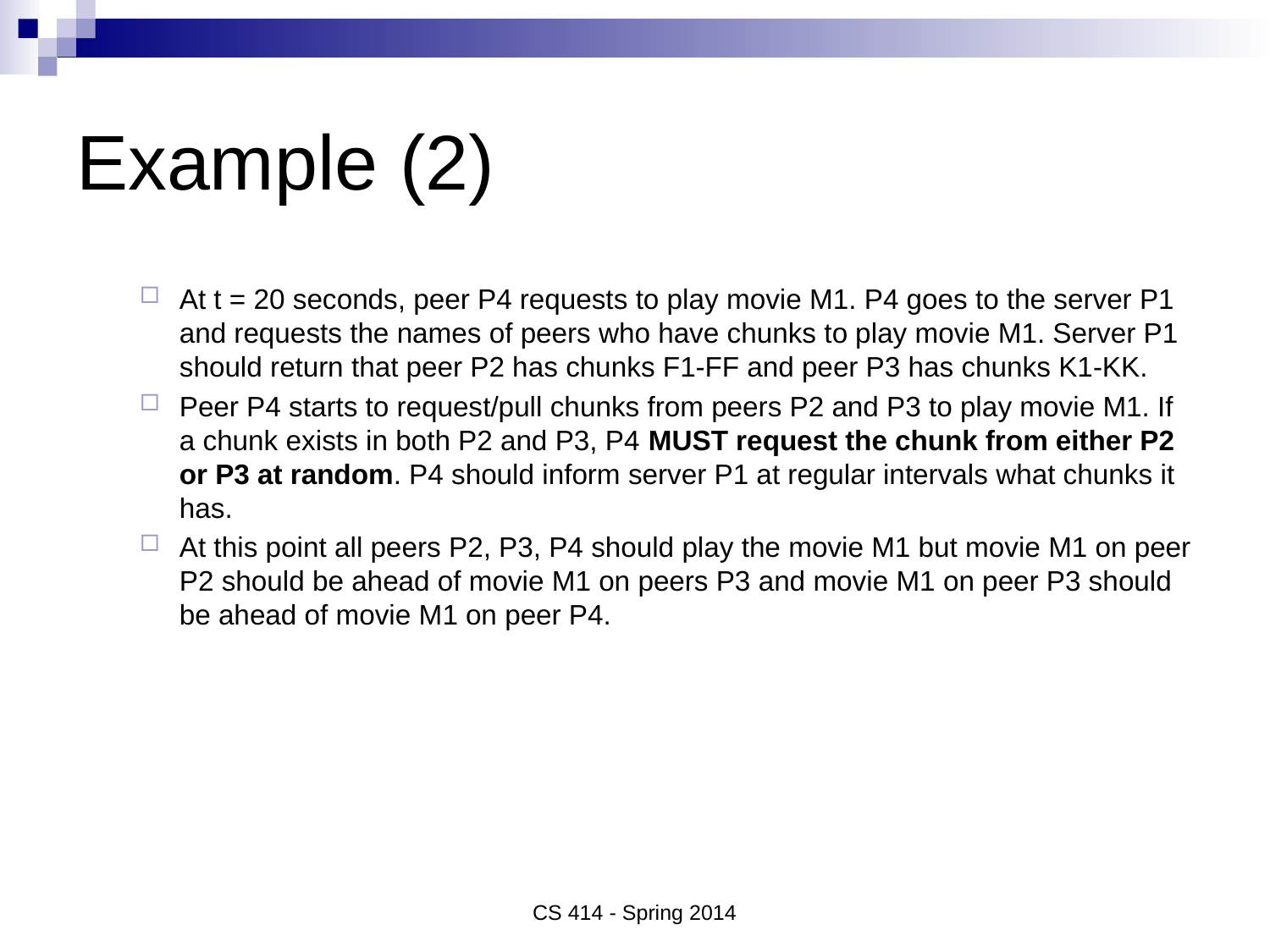

# Example (2)
At t = 20 seconds, peer P4 requests to play movie M1. P4 goes to the server P1 and requests the names of peers who have chunks to play movie M1. Server P1 should return that peer P2 has chunks F1-FF and peer P3 has chunks K1-KK.
Peer P4 starts to request/pull chunks from peers P2 and P3 to play movie M1. If a chunk exists in both P2 and P3, P4 MUST request the chunk from either P2 or P3 at random. P4 should inform server P1 at regular intervals what chunks it has.
At this point all peers P2, P3, P4 should play the movie M1 but movie M1 on peer P2 should be ahead of movie M1 on peers P3 and movie M1 on peer P3 should be ahead of movie M1 on peer P4.

CS 414 - Spring 2014